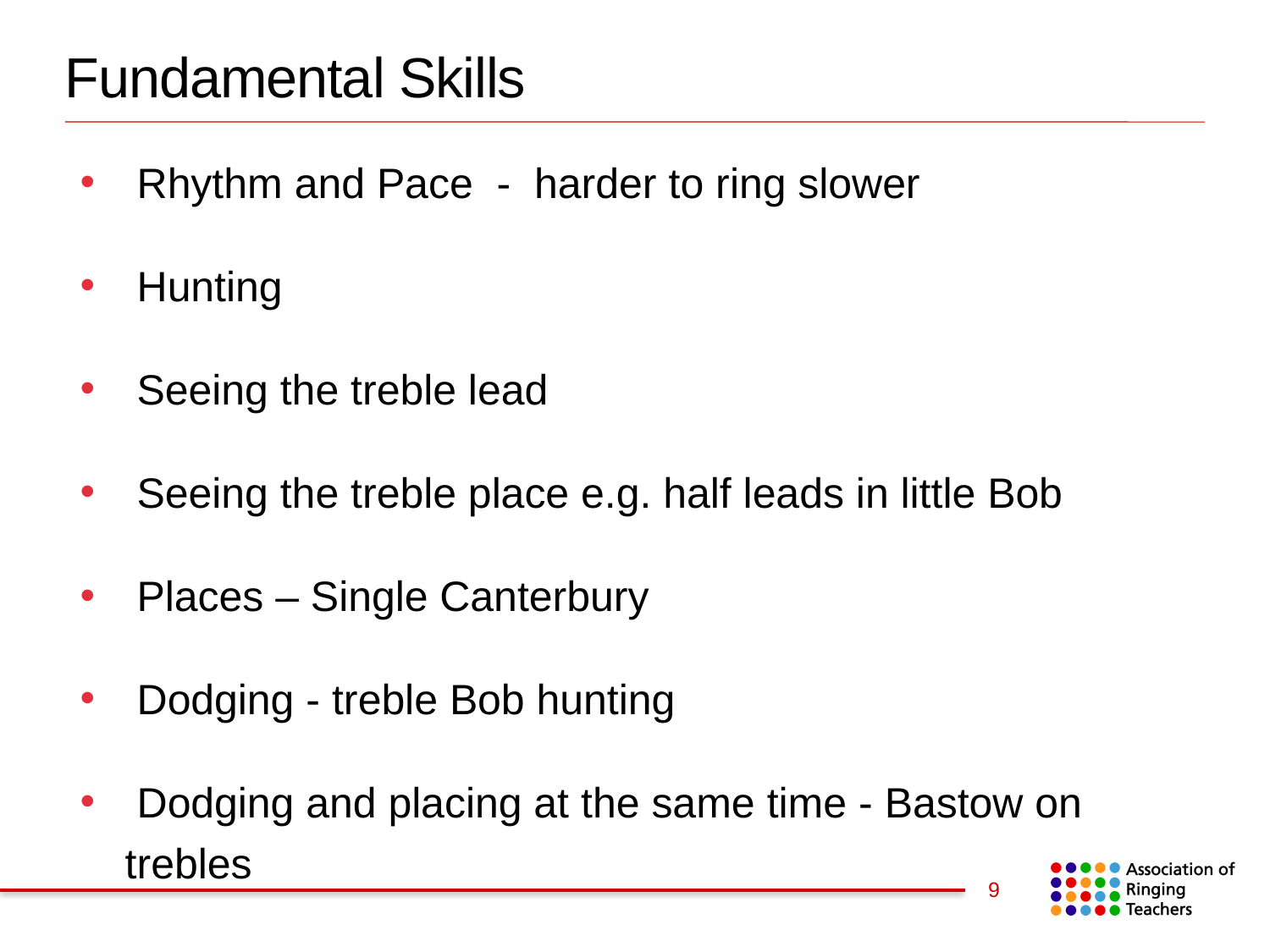

Fundamental Skills
 Rhythm and Pace  -  harder to ring slower
 Hunting
 Seeing the treble lead
 Seeing the treble place e.g. half leads in little Bob
 Places – Single Canterbury
 Dodging - treble Bob hunting
 Dodging and placing at the same time - Bastow on trebles